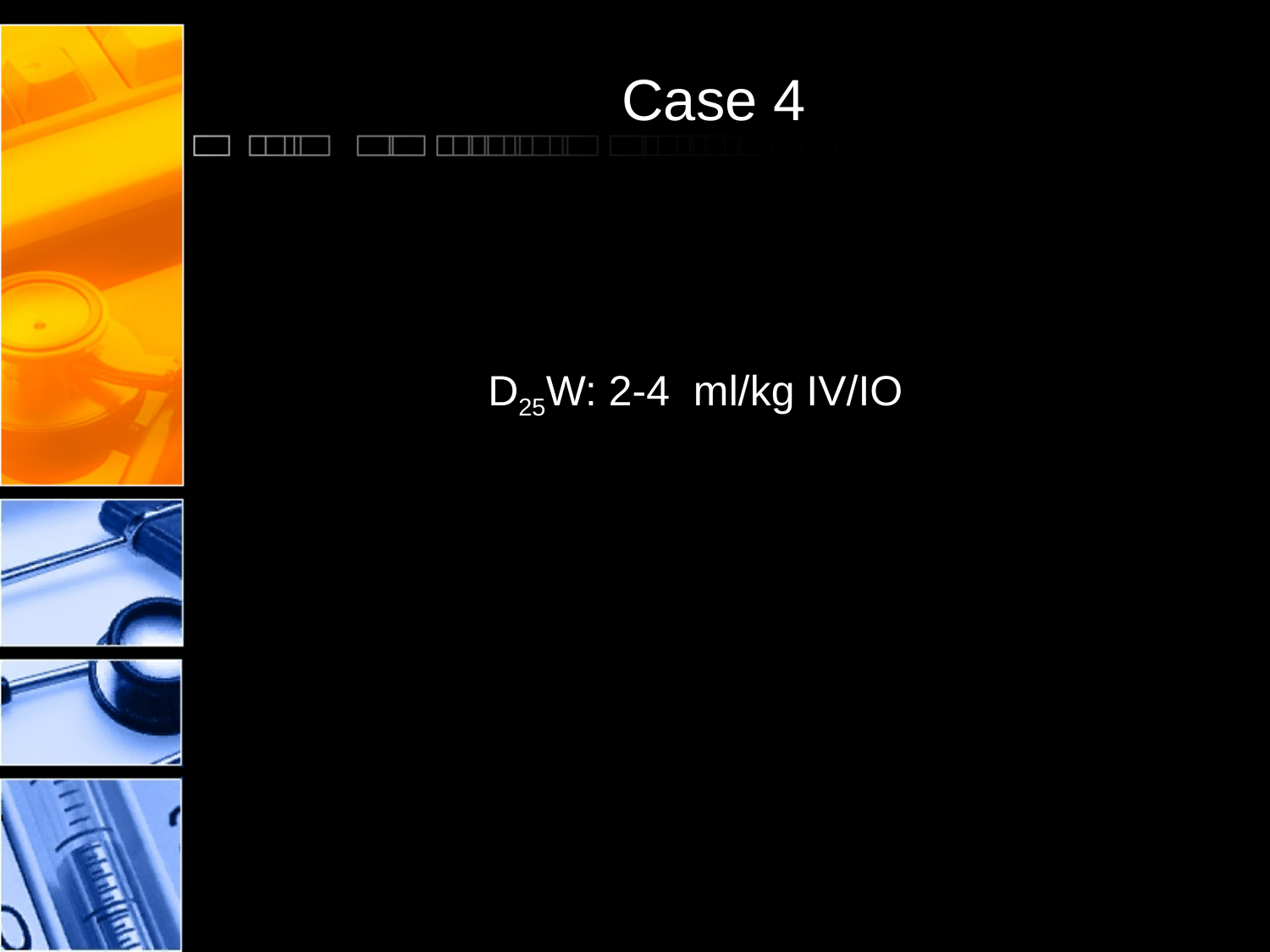

# Case 4

                        D25W: 2-4  ml/kg IV/IO